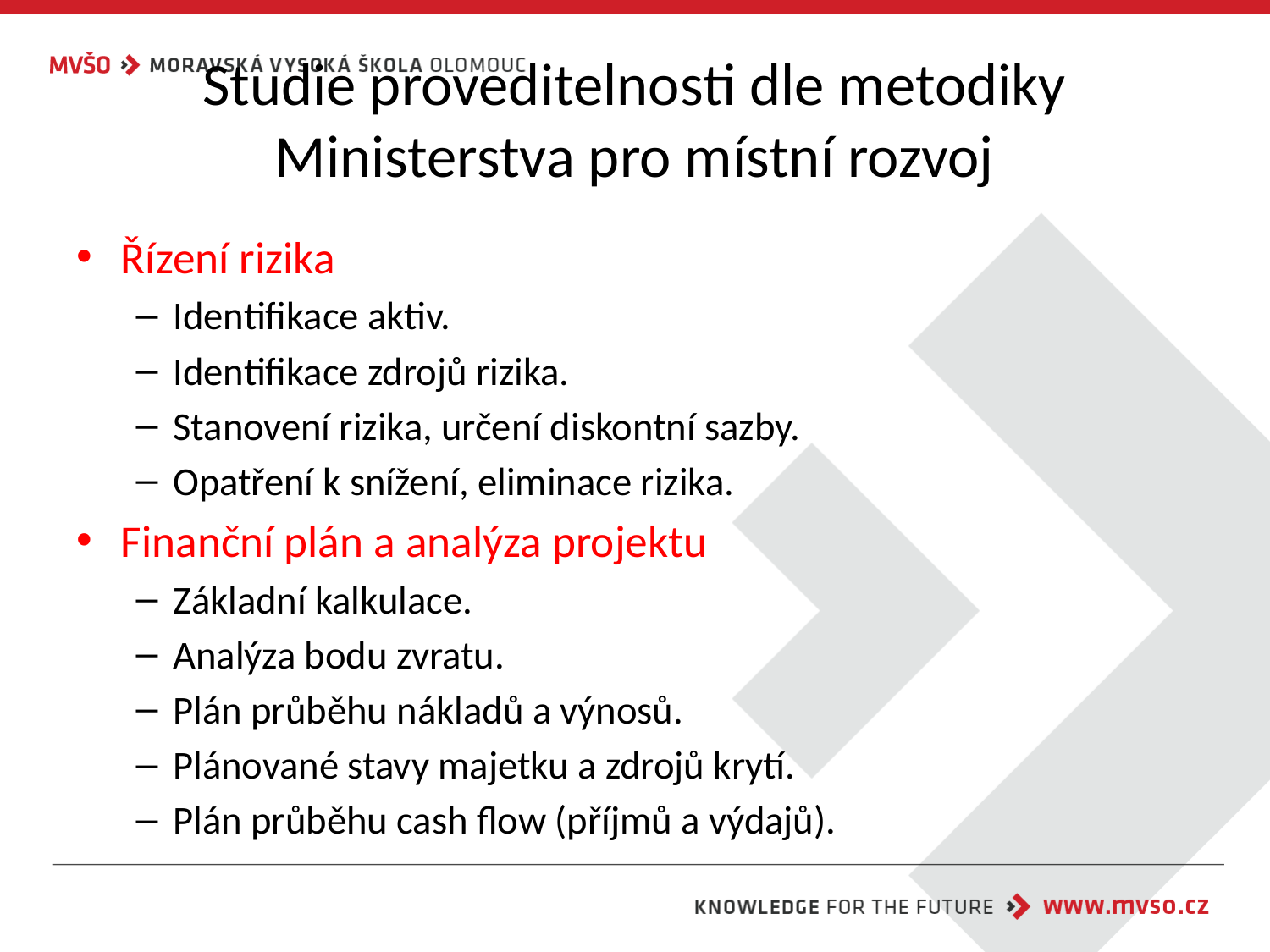

# Studie proveditelnosti dle metodiky Ministerstva pro místní rozvoj
Řízení rizika
Identifikace aktiv.
Identifikace zdrojů rizika.
Stanovení rizika, určení diskontní sazby.
Opatření k snížení, eliminace rizika.
Finanční plán a analýza projektu
Základní kalkulace.
Analýza bodu zvratu.
Plán průběhu nákladů a výnosů.
Plánované stavy majetku a zdrojů krytí.
Plán průběhu cash flow (příjmů a výdajů).